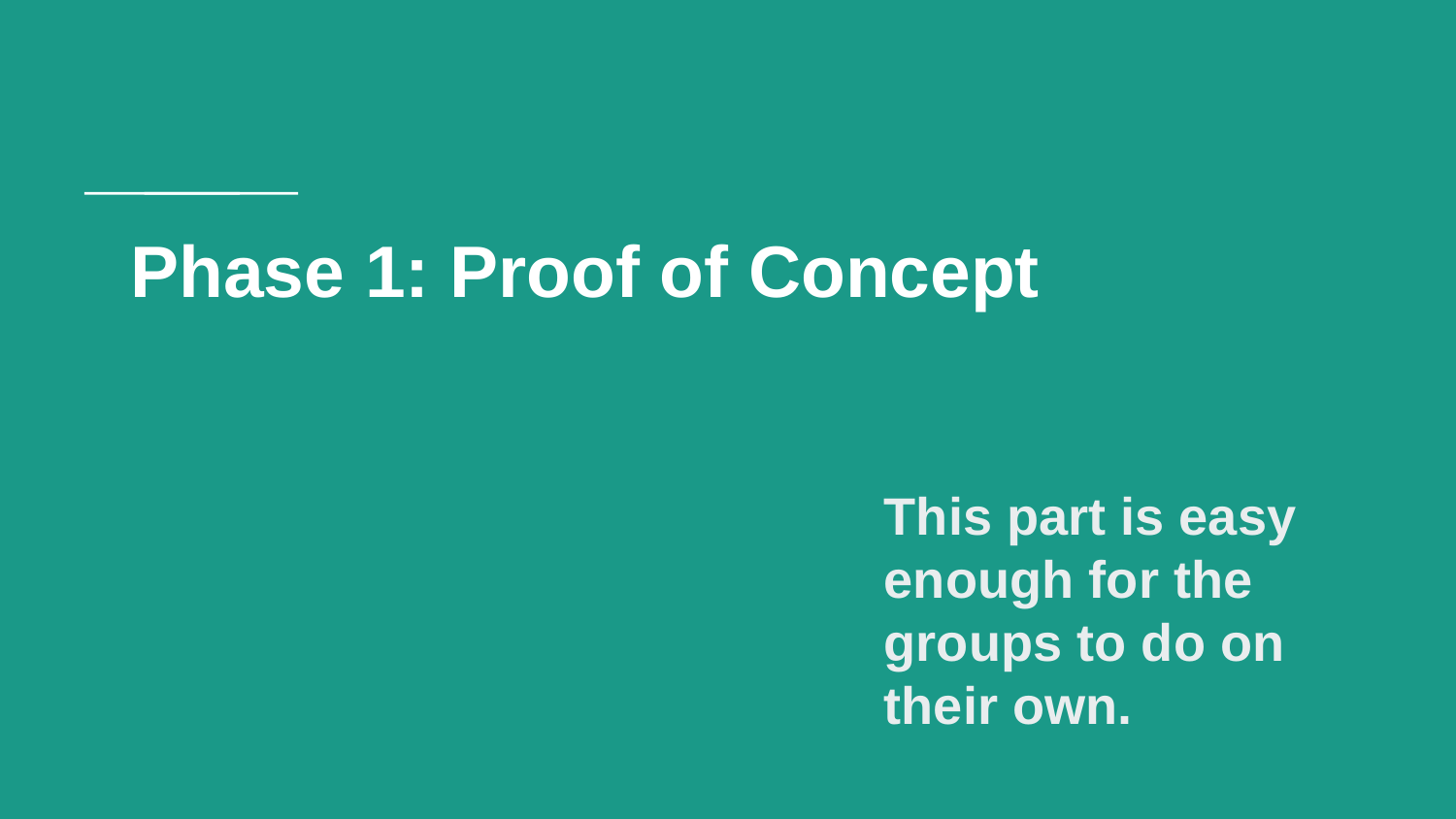

# Phase 1: Proof of Concept
This part is easy enough for the groups to do on their own.